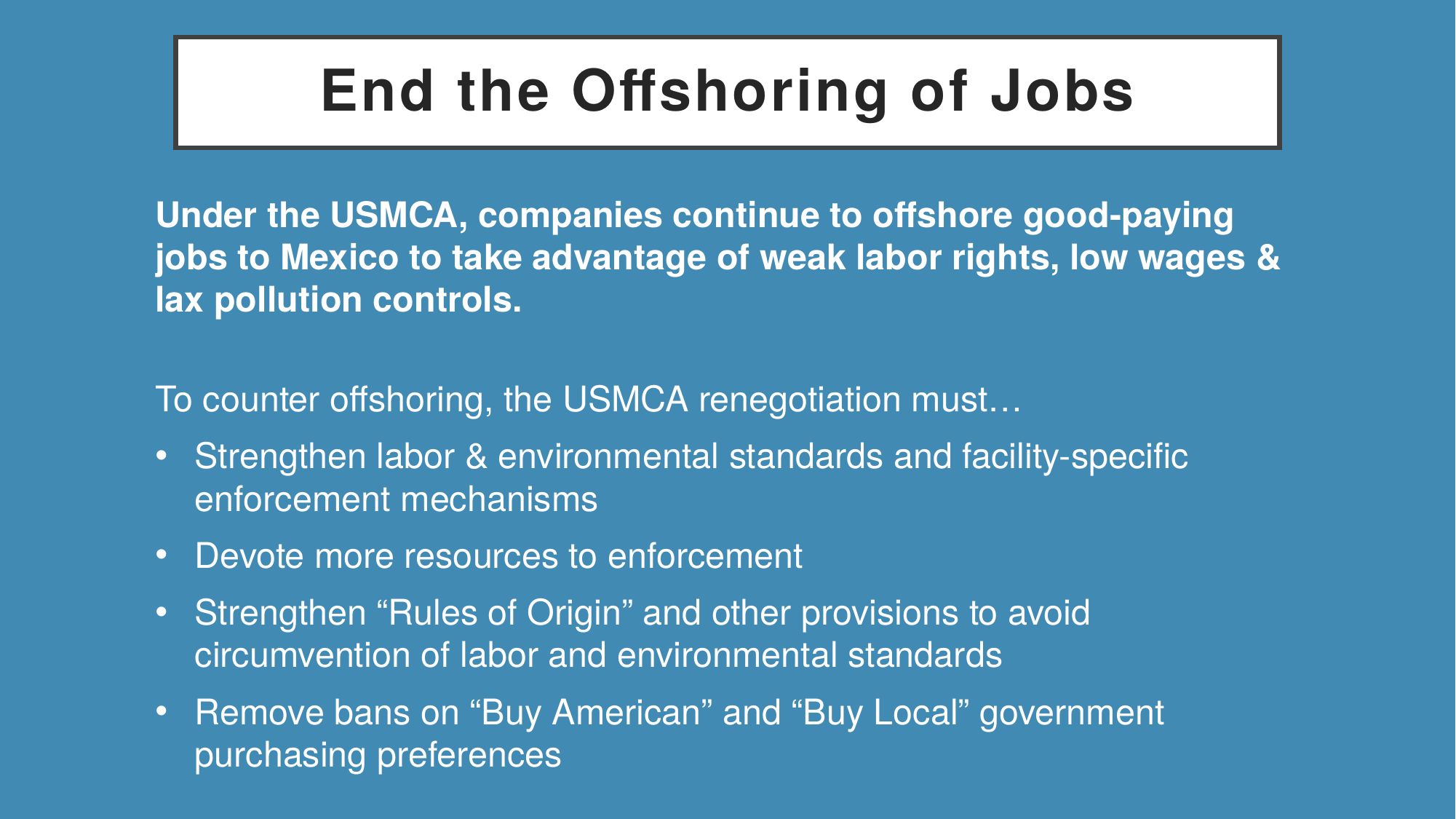

# End the Offshoring of Jobs
Under the USMCA, companies continue to offshore good-paying jobs to Mexico to take advantage of weak labor rights, low wages & lax pollution controls.
To counter offshoring, the USMCA renegotiation must…
Strengthen labor & environmental standards and facility-specific enforcement mechanisms
Devote more resources to enforcement
Strengthen “Rules of Origin” and other provisions to avoid circumvention of labor and environmental standards
Remove bans on “Buy American” and “Buy Local” government purchasing preferences